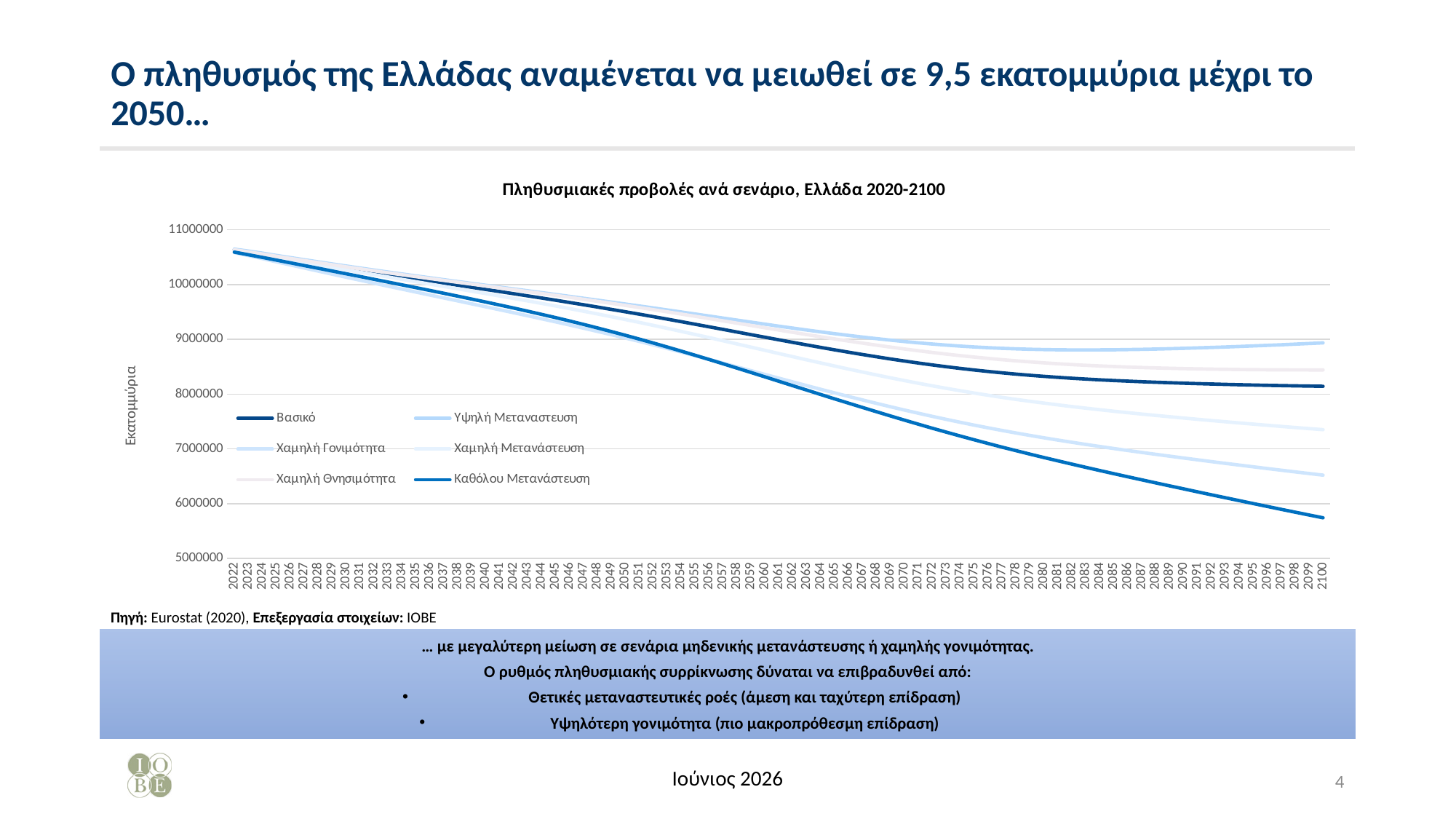

# Ο πληθυσμός της Ελλάδας αναμένεται να μειωθεί σε 9,5 εκατομμύρια μέχρι το 2050…

### Chart: Πληθυσμιακές προβολές ανά σενάριο, Ελλάδα 2020-2100

| Category | Βασικό | Υψηλή Μεταναστευση | Χαμηλή Γονιμότητα | Χαμηλή Μετανάστευση | Χαμηλή Θνησιμότητα | Καθόλου Μετανάστευση |
|---|---|---|---|---|---|---|
| 2022 | 10632039.0 | 10645377.0 | 10582816.0 | 10618659.0 | 10633420.0 | 10591518.0 |
| 2023 | 10594507.0 | 10611093.0 | 10529763.0 | 10577832.0 | 10597193.0 | 10544034.0 |
| 2024 | 10553805.0 | 10572904.0 | 10473781.0 | 10534574.0 | 10558149.0 | 10495641.0 |
| 2025 | 10510196.0 | 10531069.0 | 10415089.0 | 10489147.0 | 10516527.0 | 10446544.0 |
| 2026 | 10468367.0 | 10491805.0 | 10358353.0 | 10444769.0 | 10477004.0 | 10396957.0 |
| 2027 | 10426627.0 | 10452757.0 | 10301807.0 | 10400335.0 | 10437834.0 | 10347057.0 |
| 2028 | 10385130.0 | 10414092.0 | 10245589.0 | 10356000.0 | 10399157.0 | 10296984.0 |
| 2029 | 10343958.0 | 10375884.0 | 10189746.0 | 10311865.0 | 10361032.0 | 10246815.0 |
| 2030 | 10303200.0 | 10338243.0 | 10134347.0 | 10267985.0 | 10323522.0 | 10196597.0 |
| 2031 | 10262827.0 | 10301141.0 | 10079345.0 | 10224331.0 | 10286592.0 | 10146322.0 |
| 2032 | 10222834.0 | 10264582.0 | 10024721.0 | 10180913.0 | 10250231.0 | 10095942.0 |
| 2033 | 10183181.0 | 10228510.0 | 9970414.0 | 10137659.0 | 10214377.0 | 10045415.0 |
| 2034 | 10143784.0 | 10192867.0 | 9916340.0 | 10094518.0 | 10178964.0 | 9994656.0 |
| 2035 | 10104622.0 | 10157636.0 | 9862457.0 | 10051433.0 | 10143945.0 | 9943592.0 |
| 2036 | 10065636.0 | 10122764.0 | 9808687.0 | 10008327.0 | 10109255.0 | 9892137.0 |
| 2037 | 10026801.0 | 10088251.0 | 9754990.0 | 9965179.0 | 10074875.0 | 9840235.0 |
| 2038 | 9988088.0 | 10054063.0 | 9701329.0 | 9921946.0 | 10040759.0 | 9787821.0 |
| 2039 | 9949442.0 | 10020160.0 | 9647639.0 | 9878559.0 | 10006839.0 | 9734808.0 |
| 2040 | 9910798.0 | 9986485.0 | 9593843.0 | 9834941.0 | 9973049.0 | 9681099.0 |
| 2041 | 9872052.0 | 9952944.0 | 9539830.0 | 9790993.0 | 9939269.0 | 9626560.0 |
| 2042 | 9833100.0 | 9919449.0 | 9485484.0 | 9746570.0 | 9905378.0 | 9571032.0 |
| 2043 | 9793822.0 | 9885916.0 | 9430675.0 | 9701554.0 | 9871287.0 | 9514364.0 |
| 2044 | 9754101.0 | 9852209.0 | 9375265.0 | 9655808.0 | 9836829.0 | 9456372.0 |
| 2045 | 9713851.0 | 9818295.0 | 9319145.0 | 9609218.0 | 9801935.0 | 9396920.0 |
| 2046 | 9672976.0 | 9784082.0 | 9262170.0 | 9561675.0 | 9766497.0 | 9335879.0 |
| 2047 | 9631490.0 | 9749602.0 | 9204291.0 | 9513180.0 | 9730527.0 | 9273161.0 |
| 2048 | 9589378.0 | 9714865.0 | 9145431.0 | 9463681.0 | 9693981.0 | 9208709.0 |
| 2049 | 9546591.0 | 9679815.0 | 9085488.0 | 9413161.0 | 9656826.0 | 9142484.0 |
| 2050 | 9503127.0 | 9644454.0 | 9024390.0 | 9361590.0 | 9619035.0 | 9074490.0 |
| 2051 | 9458967.0 | 9608737.0 | 8962101.0 | 9308975.0 | 9580590.0 | 9004747.0 |
| 2052 | 9414108.0 | 9572651.0 | 8898590.0 | 9255343.0 | 9541475.0 | 8933296.0 |
| 2053 | 9368596.0 | 9536221.0 | 8833915.0 | 9200754.0 | 9501729.0 | 8860249.0 |
| 2054 | 9322480.0 | 9499489.0 | 8768170.0 | 9145250.0 | 9461392.0 | 8785709.0 |
| 2055 | 9275824.0 | 9462479.0 | 8701475.0 | 9088937.0 | 9420517.0 | 8709805.0 |
| 2056 | 9228731.0 | 9425287.0 | 8633998.0 | 9031934.0 | 9379185.0 | 8632687.0 |
| 2057 | 9181302.0 | 9387994.0 | 8565903.0 | 8974353.0 | 9337486.0 | 8554518.0 |
| 2058 | 9133672.0 | 9350745.0 | 8497380.0 | 8916360.0 | 9295538.0 | 8475478.0 |
| 2059 | 9086018.0 | 9313657.0 | 8428650.0 | 8858126.0 | 9253495.0 | 8395754.0 |
| 2060 | 9038456.0 | 9276868.0 | 8359884.0 | 8799798.0 | 9211482.0 | 8315541.0 |
| 2061 | 8991180.0 | 9240553.0 | 8291303.0 | 8741549.0 | 9169646.0 | 8235040.0 |
| 2062 | 8944345.0 | 9204857.0 | 8223088.0 | 8683558.0 | 9128122.0 | 8154421.0 |
| 2063 | 8898144.0 | 9169993.0 | 8155429.0 | 8626014.0 | 9087106.0 | 8073872.0 |
| 2064 | 8852689.0 | 9136052.0 | 8088454.0 | 8569048.0 | 9046695.0 | 7993558.0 |
| 2065 | 8808147.0 | 9103196.0 | 8022317.0 | 8512830.0 | 9007031.0 | 7913617.0 |
| 2066 | 8764648.0 | 9071542.0 | 7957146.0 | 8457472.0 | 8968233.0 | 7834201.0 |
| 2067 | 8722297.0 | 9041210.0 | 7893051.0 | 8403106.0 | 8930385.0 | 7755466.0 |
| 2068 | 8681257.0 | 9012346.0 | 7830175.0 | 8349898.0 | 8893638.0 | 7677536.0 |
| 2069 | 8641641.0 | 8985063.0 | 7768626.0 | 8297964.0 | 8858089.0 | 7600576.0 |
| 2070 | 8603587.0 | 8959497.0 | 7708555.0 | 8247437.0 | 8823883.0 | 7524699.0 |
| 2071 | 8567220.0 | 8935756.0 | 7650053.0 | 8198432.0 | 8791125.0 | 7450038.0 |
| 2072 | 8532618.0 | 8913927.0 | 7593204.0 | 8151050.0 | 8759883.0 | 7376693.0 |
| 2073 | 8499864.0 | 8894114.0 | 7538088.0 | 8105365.0 | 8730250.0 | 7304738.0 |
| 2074 | 8468994.0 | 8876338.0 | 7484732.0 | 8061416.0 | 8702268.0 | 7234237.0 |
| 2075 | 8440047.0 | 8860621.0 | 7433157.0 | 8019237.0 | 8675972.0 | 7165201.0 |
| 2076 | 8413034.0 | 8846974.0 | 7383371.0 | 7978849.0 | 8651380.0 | 7097644.0 |
| 2077 | 8387939.0 | 8835397.0 | 7335363.0 | 7940234.0 | 8628501.0 | 7031547.0 |
| 2078 | 8364736.0 | 8825862.0 | 7289091.0 | 7903354.0 | 8607345.0 | 6966869.0 |
| 2079 | 8343325.0 | 8818275.0 | 7244452.0 | 7868123.0 | 8587843.0 | 6903561.0 |
| 2080 | 8323658.0 | 8812572.0 | 7201369.0 | 7834480.0 | 8569971.0 | 6841519.0 |
| 2081 | 8305634.0 | 8808690.0 | 7159772.0 | 7802330.0 | 8553685.0 | 6780671.0 |
| 2082 | 8289178.0 | 8806517.0 | 7119546.0 | 7771587.0 | 8538935.0 | 6720906.0 |
| 2083 | 8274155.0 | 8805938.0 | 7080569.0 | 7742122.0 | 8525632.0 | 6662135.0 |
| 2084 | 8260454.0 | 8806819.0 | 7042728.0 | 7713835.0 | 8513708.0 | 6604244.0 |
| 2085 | 8247927.0 | 8809005.0 | 7005874.0 | 7686594.0 | 8503040.0 | 6547130.0 |
| 2086 | 8236479.0 | 8812405.0 | 6969921.0 | 7660299.0 | 8493572.0 | 6490689.0 |
| 2087 | 8225962.0 | 8816852.0 | 6934724.0 | 7634822.0 | 8485168.0 | 6434797.0 |
| 2088 | 8216264.0 | 8822243.0 | 6900193.0 | 7610046.0 | 8477723.0 | 6379384.0 |
| 2089 | 8207263.0 | 8828433.0 | 6866204.0 | 7585873.0 | 8471118.0 | 6324358.0 |
| 2090 | 8198911.0 | 8835355.0 | 6832719.0 | 7562253.0 | 8465301.0 | 6269692.0 |
| 2091 | 8191170.0 | 8842982.0 | 6799712.0 | 7539139.0 | 8460223.0 | 6215384.0 |
| 2092 | 8183946.0 | 8851188.0 | 6767110.0 | 7516487.0 | 8455811.0 | 6161383.0 |
| 2093 | 8177237.0 | 8859978.0 | 6734909.0 | 7494285.0 | 8452041.0 | 6107688.0 |
| 2094 | 8170999.0 | 8869304.0 | 6703082.0 | 7472496.0 | 8448857.0 | 6054313.0 |
| 2095 | 8165189.0 | 8879092.0 | 6671584.0 | 7451096.0 | 8446211.0 | 6001224.0 |
| 2096 | 8159808.0 | 8889354.0 | 6640445.0 | 7430083.0 | 8444085.0 | 5948451.0 |
| 2097 | 8154836.0 | 8900064.0 | 6609643.0 | 7409452.0 | 8442436.0 | 5896003.0 |
| 2098 | 8150324.0 | 8911253.0 | 6579252.0 | 7389241.0 | 8441286.0 | 5843910.0 |
| 2099 | 8146263.0 | 8922920.0 | 6549262.0 | 7369458.0 | 8440605.0 | 5792211.0 |
| 2100 | 8142699.0 | 8935090.0 | 6519740.0 | 7350151.0 | 8440425.0 | 5740939.0 |
Πηγή: Eurostat (2020), Επεξεργασία στοιχείων: ΙΟΒΕ
… με μεγαλύτερη μείωση σε σενάρια μηδενικής μετανάστευσης ή χαμηλής γονιμότητας.
Ο ρυθμός πληθυσμιακής συρρίκνωσης δύναται να επιβραδυνθεί από:
Θετικές μεταναστευτικές ροές (άμεση και ταχύτερη επίδραση)
Υψηλότερη γονιμότητα (πιο μακροπρόθεσμη επίδραση)

Ιούνιος 2026
4